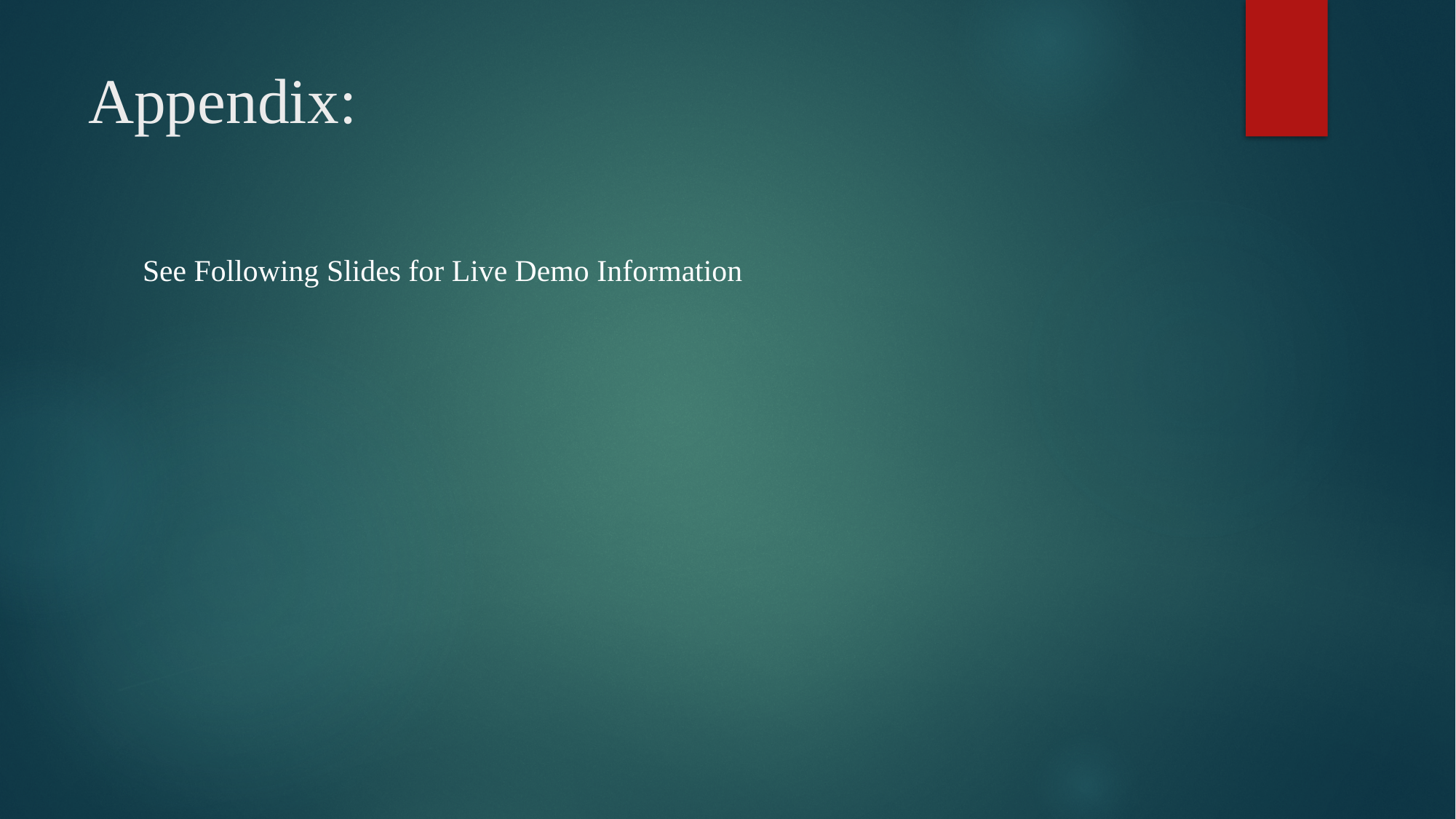

# Appendix:
See Following Slides for Live Demo Information